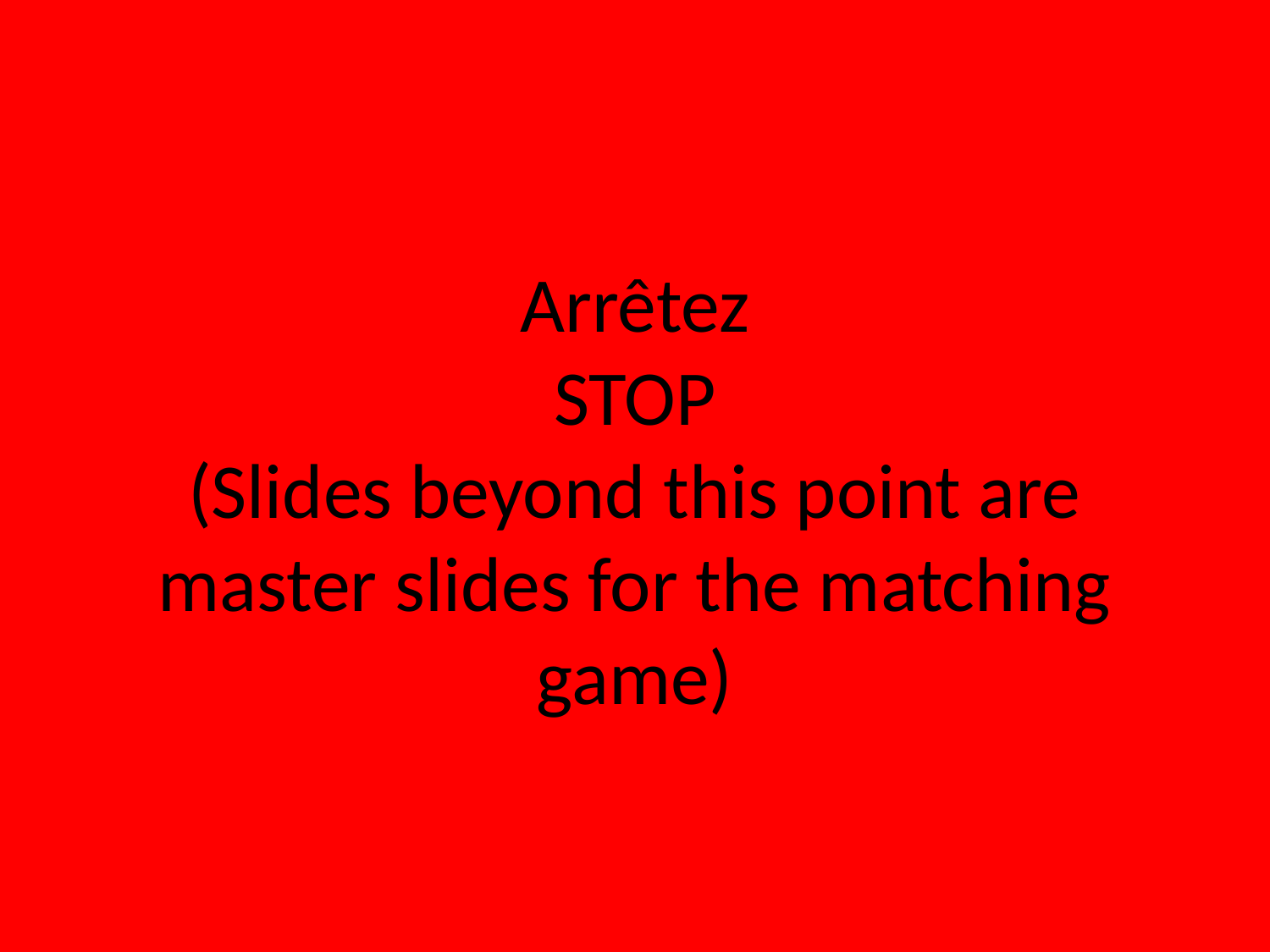

# Arrêtez STOP (Slides beyond this point are master slides for the matching game)